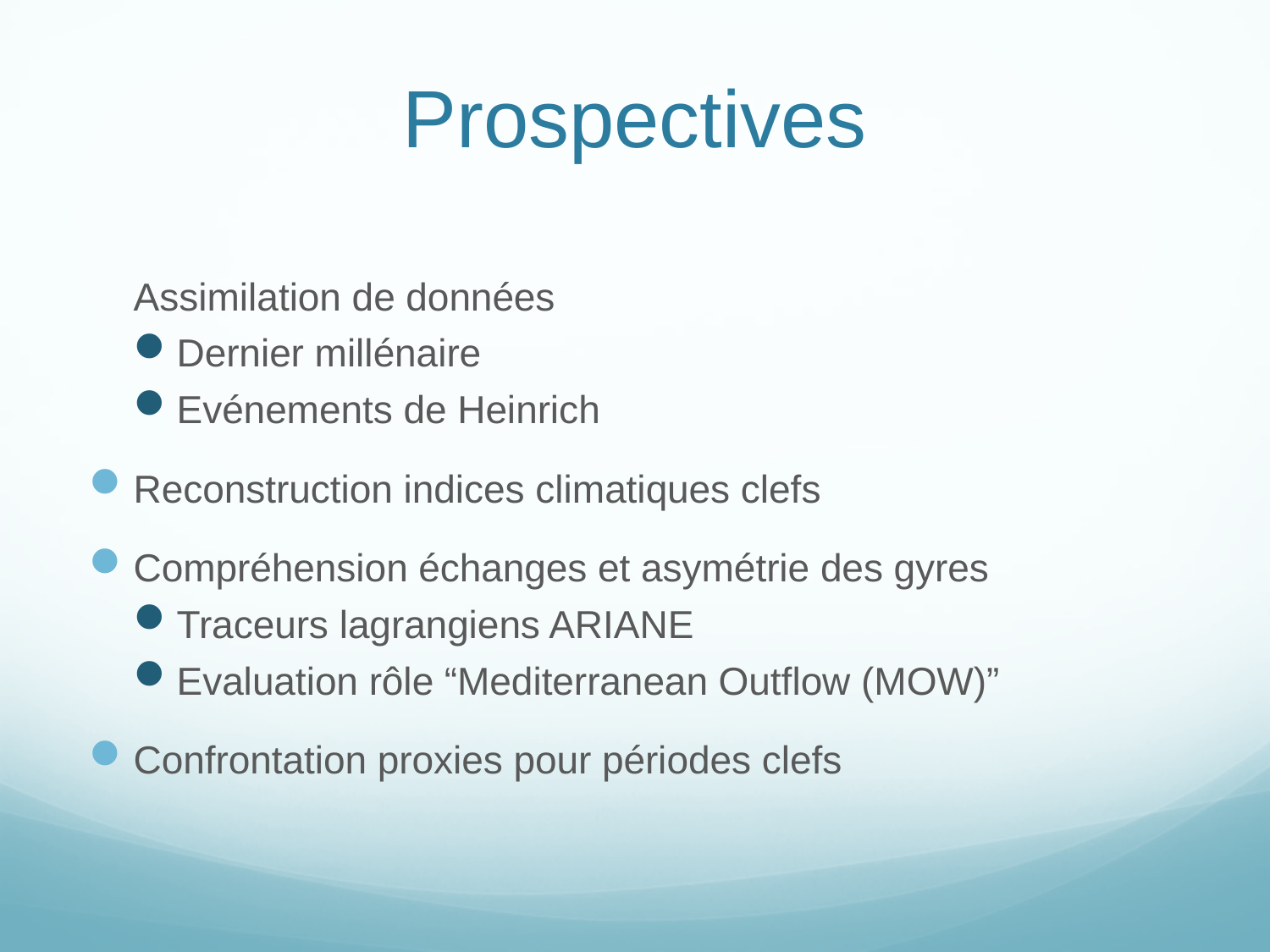

# Prospectives
Assimilation de données
Dernier millénaire
Evénements de Heinrich
Reconstruction indices climatiques clefs
Compréhension échanges et asymétrie des gyres
Traceurs lagrangiens ARIANE
Evaluation rôle “Mediterranean Outflow (MOW)”
Confrontation proxies pour périodes clefs